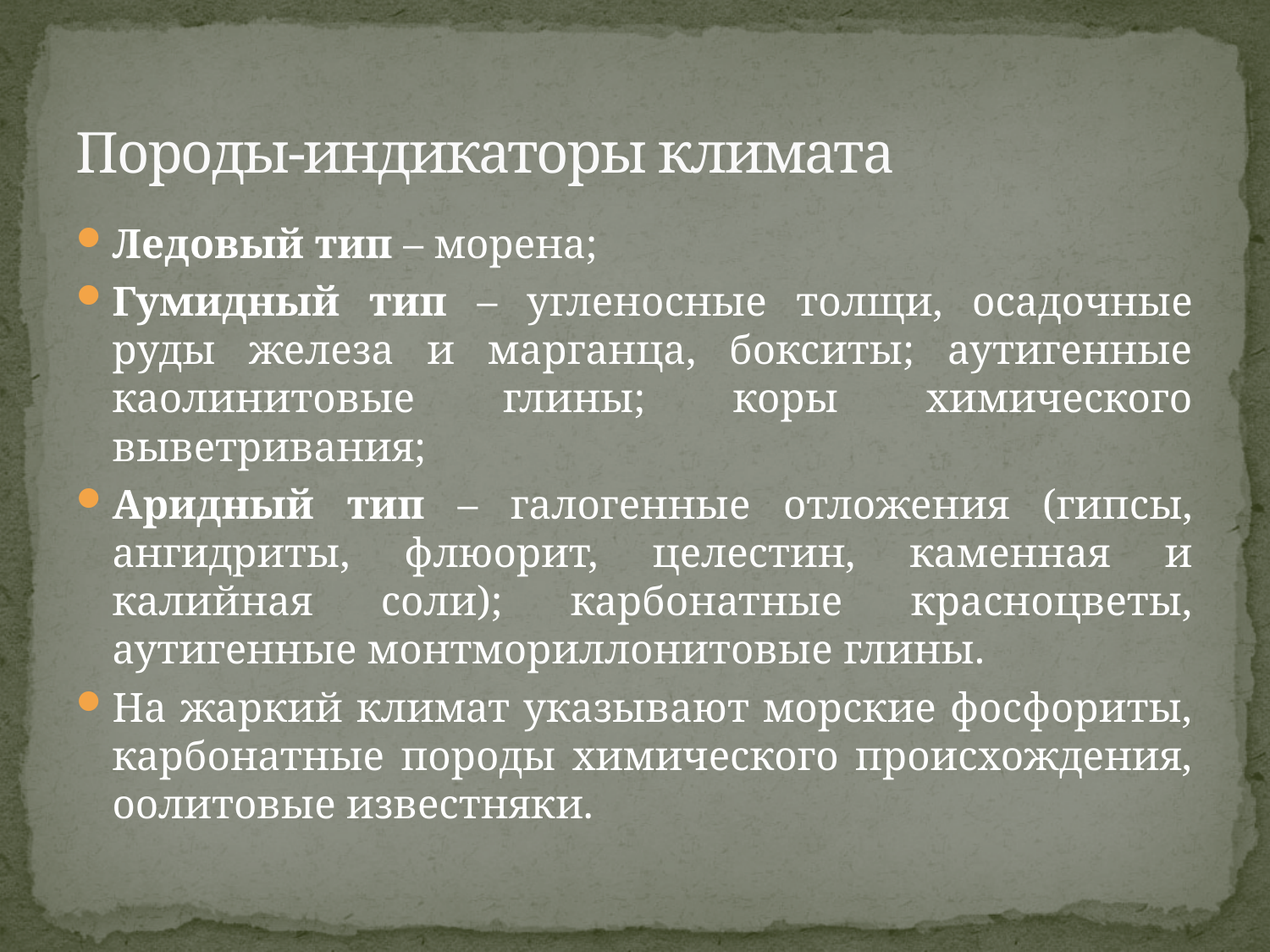

# Породы-индикаторы климата
Ледовый тип – морена;
Гумидный тип – угленосные толщи, осадочные руды железа и марганца, бокситы; аутигенные каолинитовые глины; коры химического выветривания;
Аридный тип – галогенные отложения (гипсы, ангидриты, флюорит, целестин, каменная и калийная соли); карбонатные красноцветы, аутигенные монтмориллонитовые глины.
На жаркий климат указывают морские фосфориты, карбонатные породы химического происхождения, оолитовые известняки.